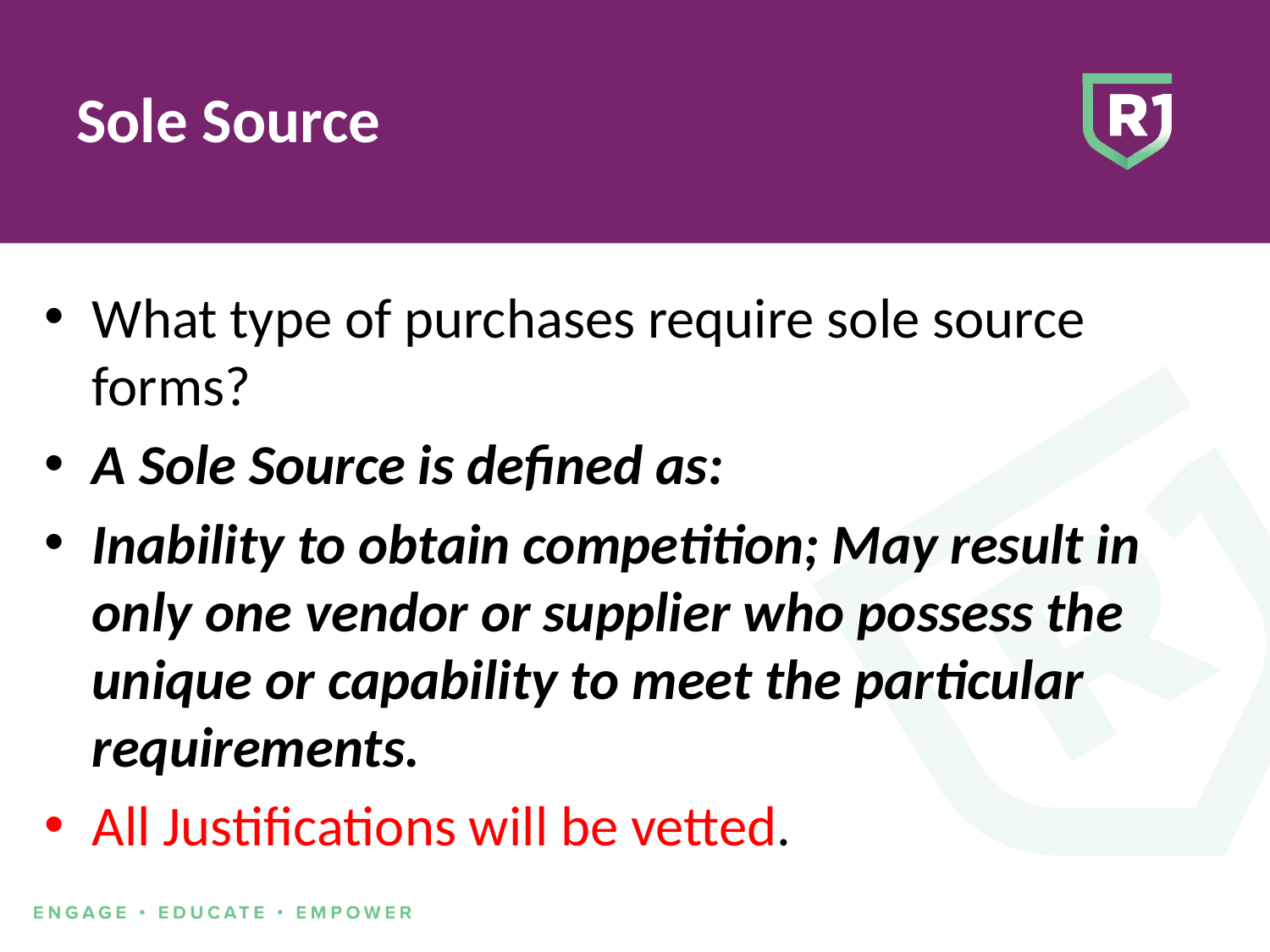

# Sole Source
What type of purchases require sole source forms?
A Sole Source is defined as:
Inability to obtain competition; May result in only one vendor or supplier who possess the unique or capability to meet the particular requirements.
All Justifications will be vetted.